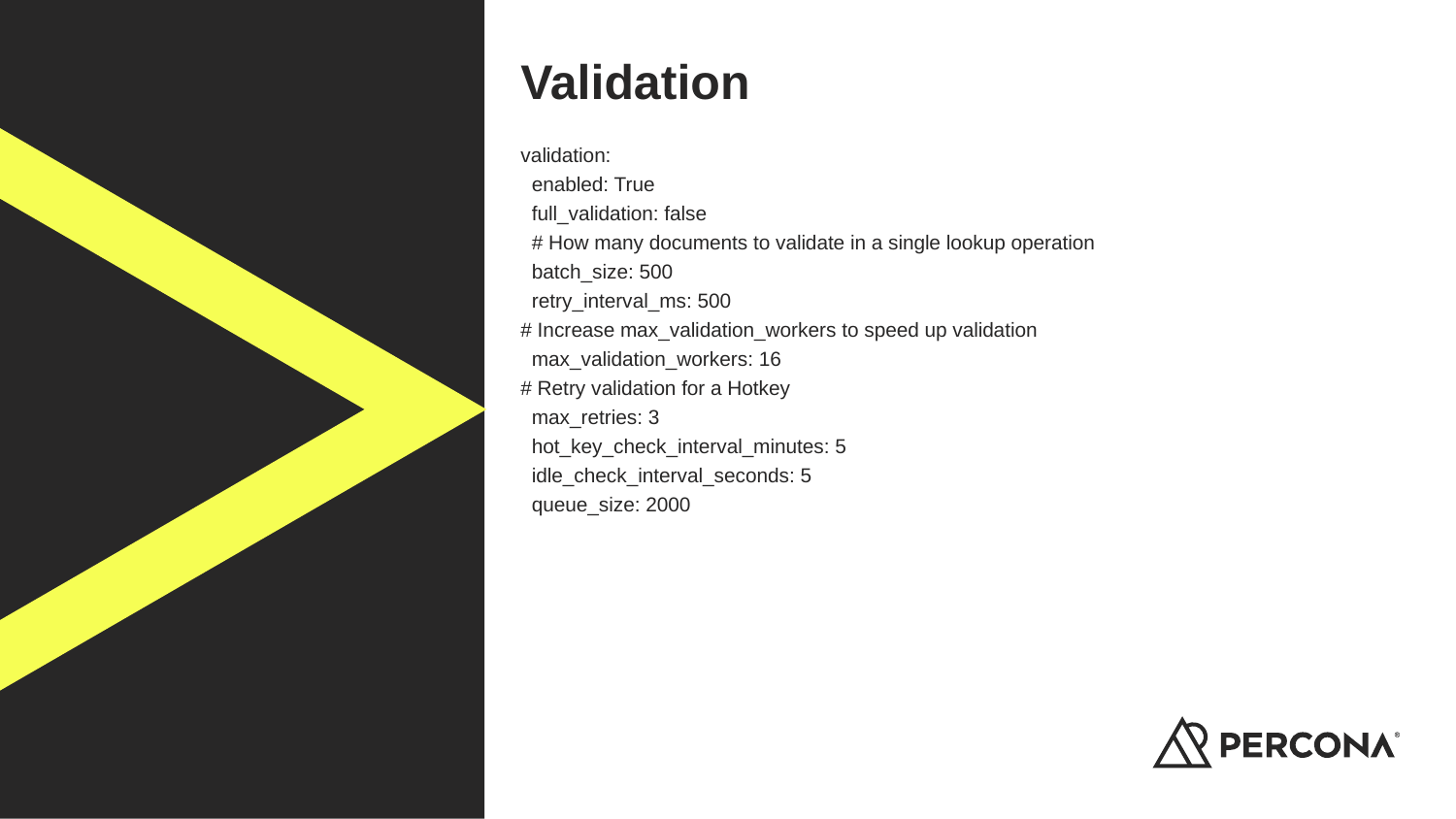

# Validation
validation:
  enabled: True
  full_validation: false
  # How many documents to validate in a single lookup operation
  batch_size: 500
  retry_interval_ms: 500
# Increase max_validation_workers to speed up validation
  max_validation_workers: 16
# Retry validation for a Hotkey
  max_retries: 3
  hot_key_check_interval_minutes: 5
  idle_check_interval_seconds: 5
  queue_size: 2000
8